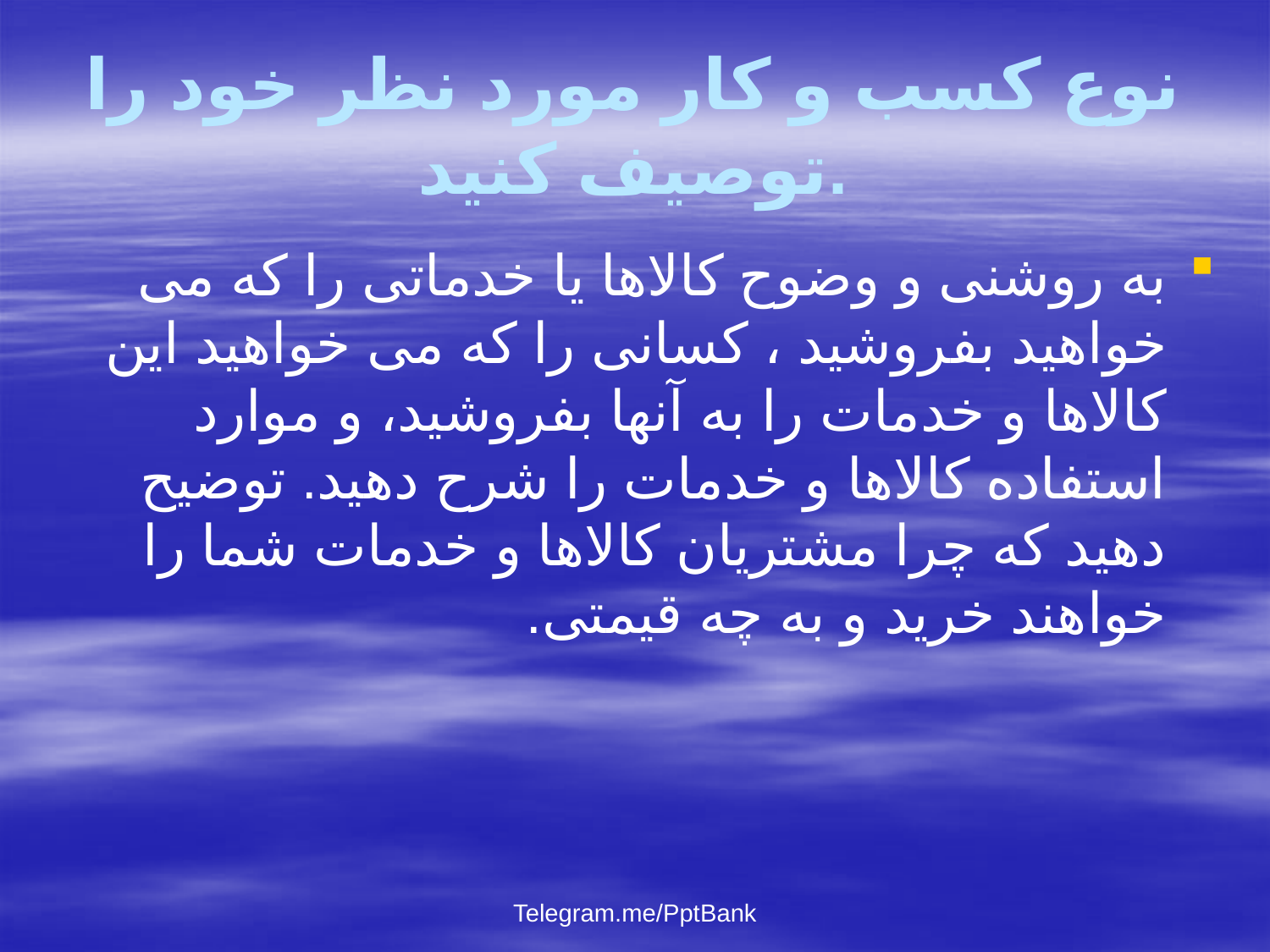

# نوع کسب و کار مورد نظر خود را توصیف کنید.
به روشنی و وضوح کالاها یا خدماتی را که می خواهید بفروشید ، کسانی را که می خواهید این کالاها و خدمات را به آنها بفروشید، و موارد استفاده کالاها و خدمات را شرح دهید. توضیح دهید که چرا مشتریان کالاها و خدمات شما را خواهند خرید و به چه قیمتی.
Telegram.me/PptBank